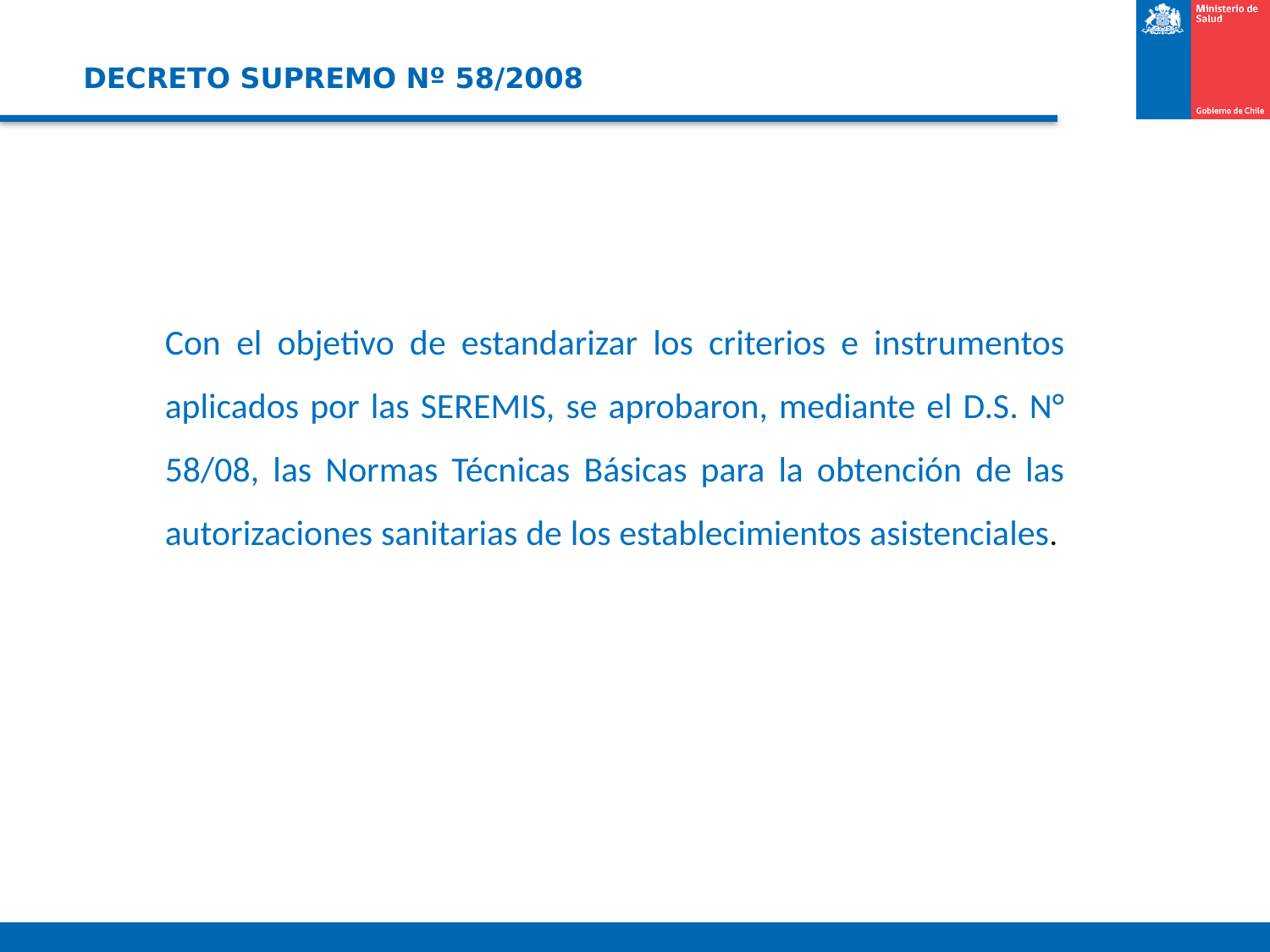

# DECRETO SUPREMO Nº 58/2008

Con el objetivo de estandarizar los criterios e instrumentos aplicados por las SEREMIS, se aprobaron, mediante el D.S. N° 58/08, las Normas Técnicas Básicas para la obtención de las autorizaciones sanitarias de los establecimientos asistenciales.